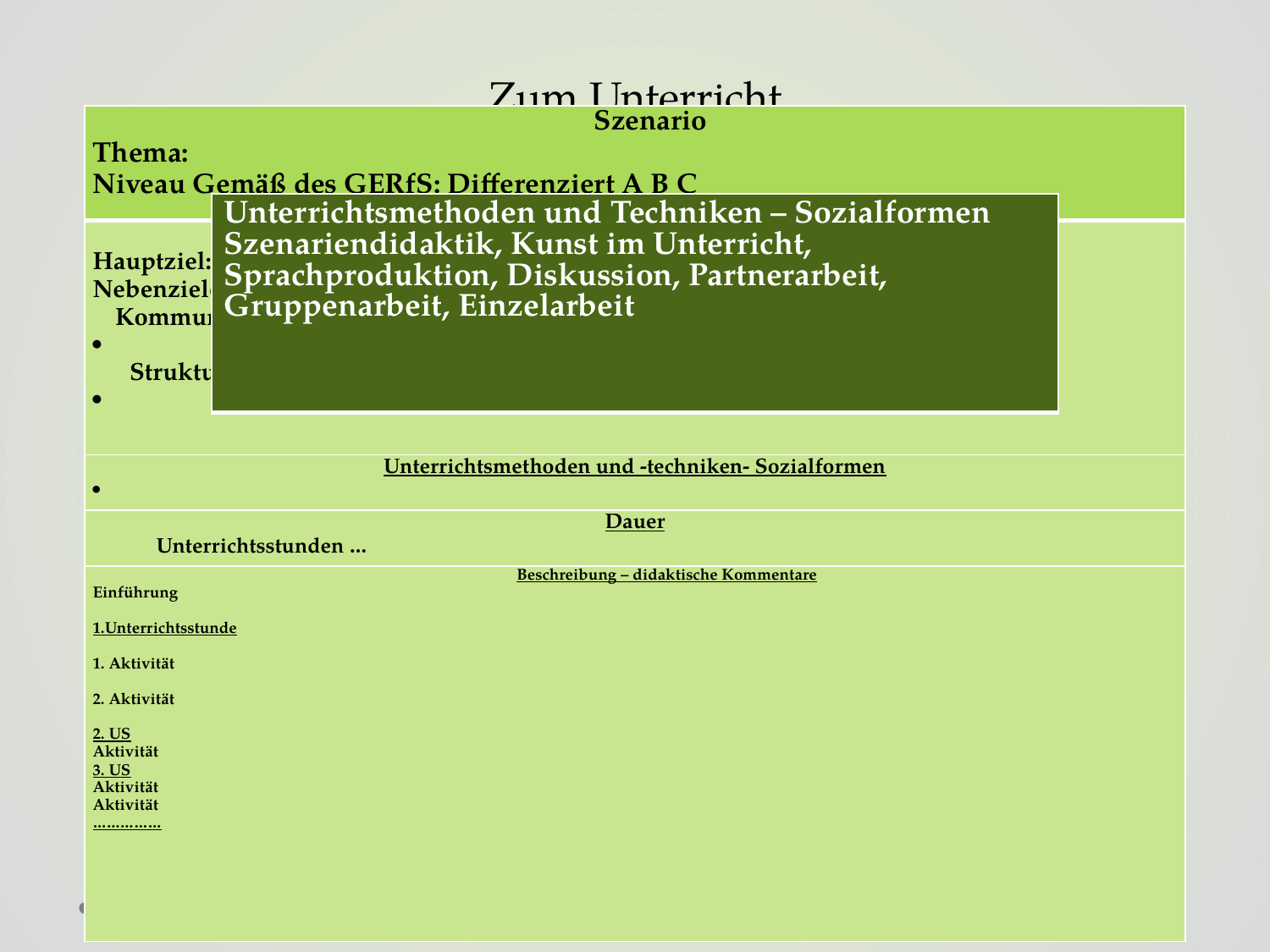

# Zum Unterricht
| Szenario Thema: Niveau Gemäß des GERfS: Differenziert A B C |
| --- |
| Haupt- und Nebenziele Hauptziel: Nebenziele: Kommunikative interkulturelle Sprachkompetenz   Strukturen |
| Unterrichtsmethoden und -techniken- Sozialformen |
| Dauer Unterrichtsstunden … |
| Beschreibung – didaktische Kommentare Einführung   1.Unterrichtsstunde   1. Aktivität   2. Aktivität   2. US Aktivität 3. US Aktivität Aktivität …………… |
| Frauen, Farben, Geburt, Hoffnung, Kind, Leben, Mutter, … |
| --- |
| Niveau A: Welche Farben? Wie viele Personen? … Niveau B: Kindheit (Erlebnisse und Wichtigkeit) Niveau C: Frauen (Emanzipation, Stelle in der Gesellschaft) |
| --- |
| Hauptziel: Entwicklung der interkulturellen kommunikativen Sprachkompetenz Nebenziele: Wortschatz, Mündliche Kommunikation (Produktion), Schriftliche Kommunikation (Produktion) |
| --- |
| Unterrichtsmethoden und Techniken – Sozialformen Szenariendidaktik, Kunst im Unterricht, Sprachproduktion, Diskussion, Partnerarbeit, Gruppenarbeit, Einzelarbeit |
| --- |